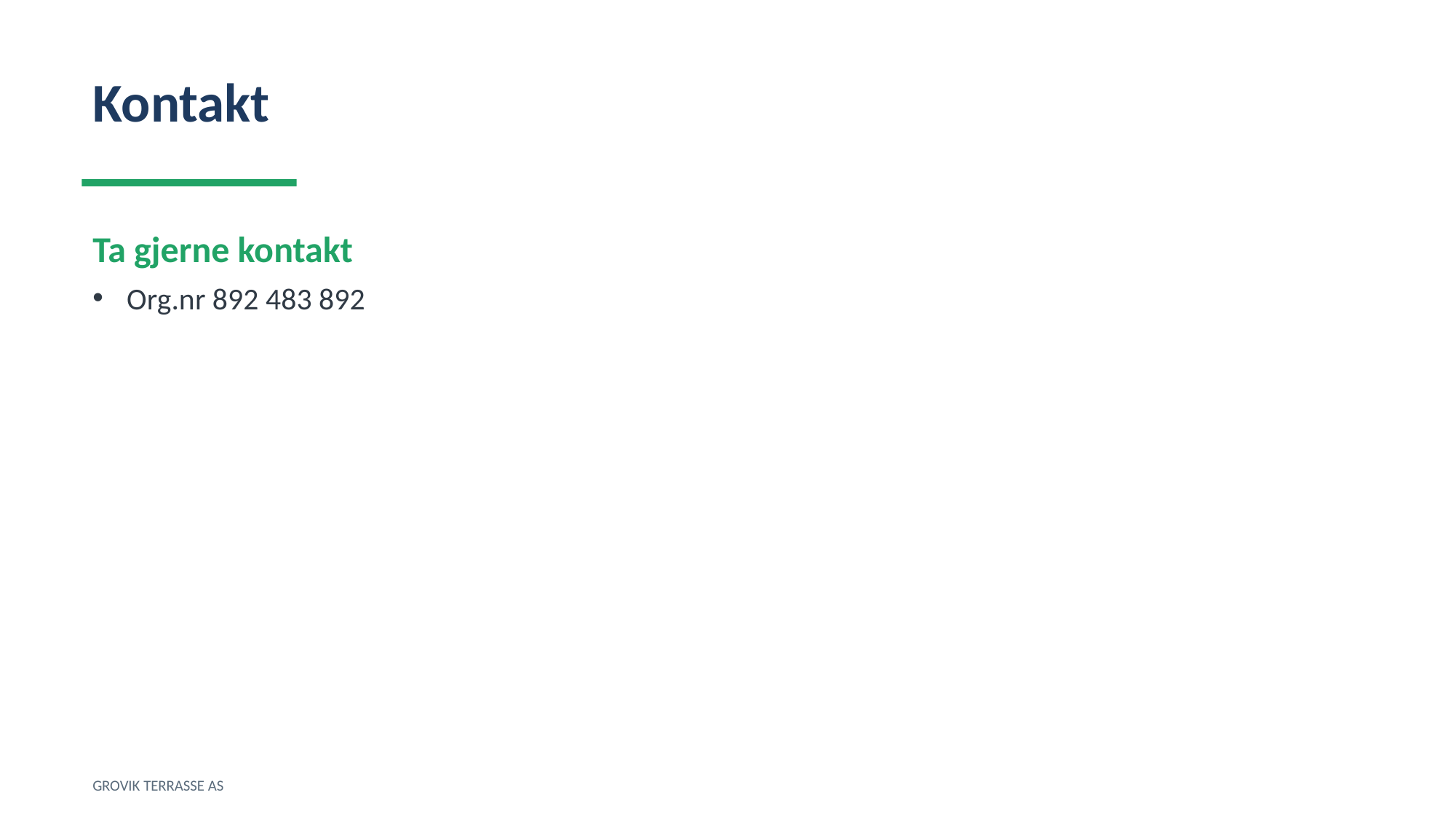

Kontakt

Ta gjerne kontakt
Org.nr 892 483 892
GROVIK TERRASSE AS